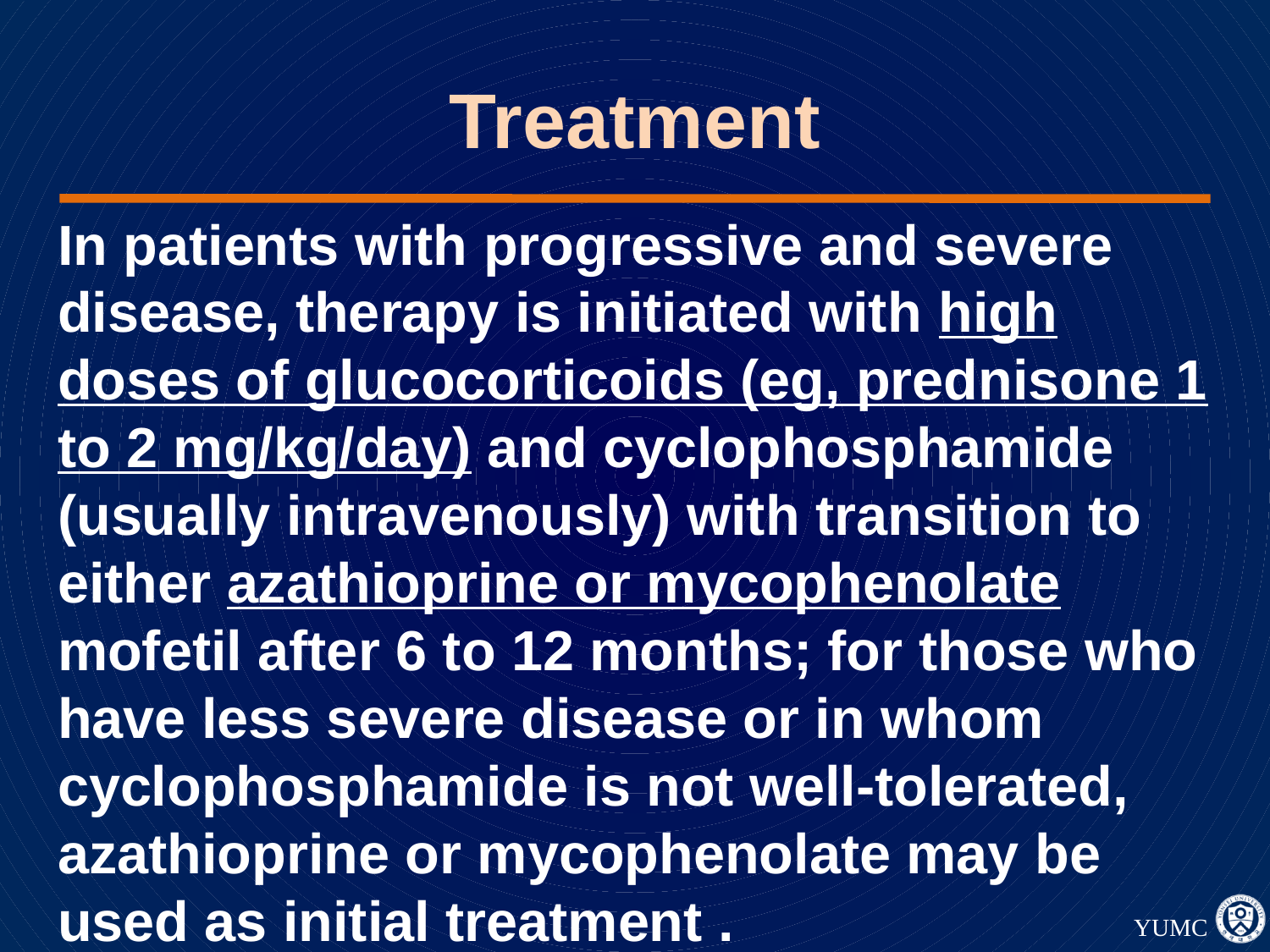

# Treatment
In patients with progressive and severe disease, therapy is initiated with high doses of glucocorticoids (eg, prednisone 1 to 2 mg/kg/day) and cyclophosphamide (usually intravenously) with transition to either azathioprine or mycophenolate mofetil after 6 to 12 months; for those who have less severe disease or in whom cyclophosphamide is not well-tolerated, azathioprine or mycophenolate may be used as initial treatment .